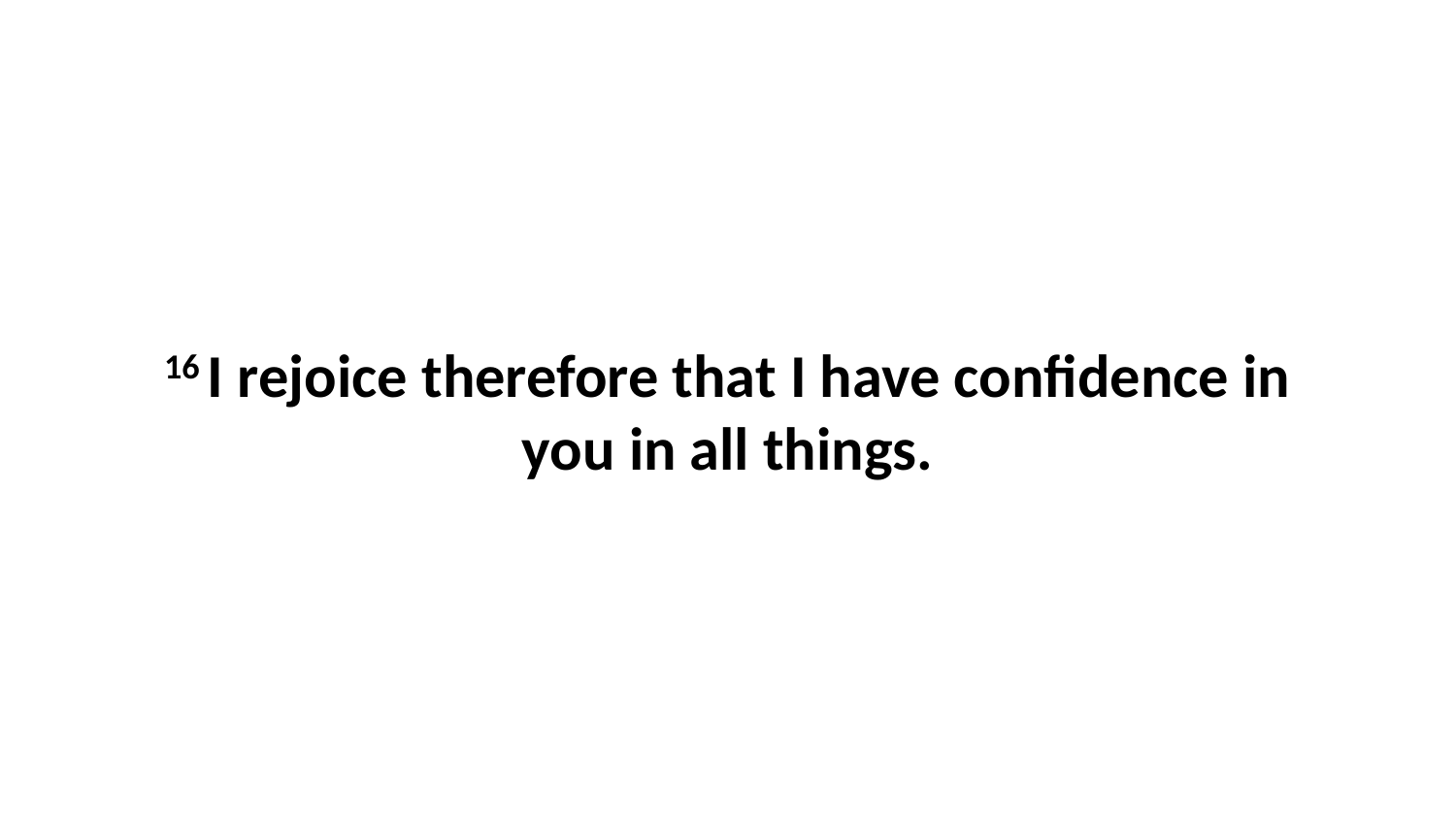

16 I rejoice therefore that I have confidence in you in all things.